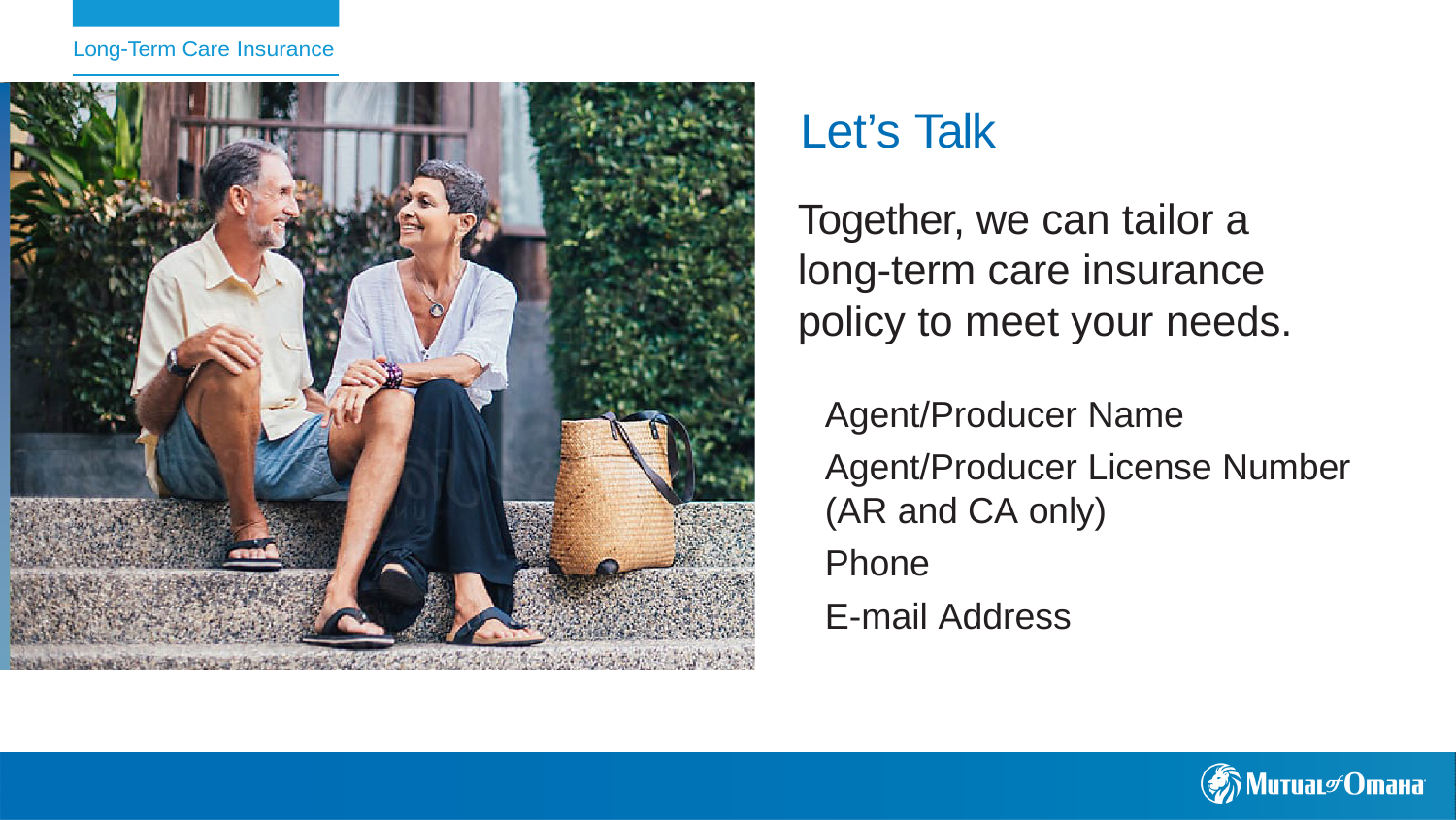

Long-Term Care Insurance

# Let’s Talk
Together, we can tailor a  long-term care insurance  policy to meet your needs.

Agent/Producer Name
Agent/Producer License Number  (AR and CA only)
Phone
E-mail Address